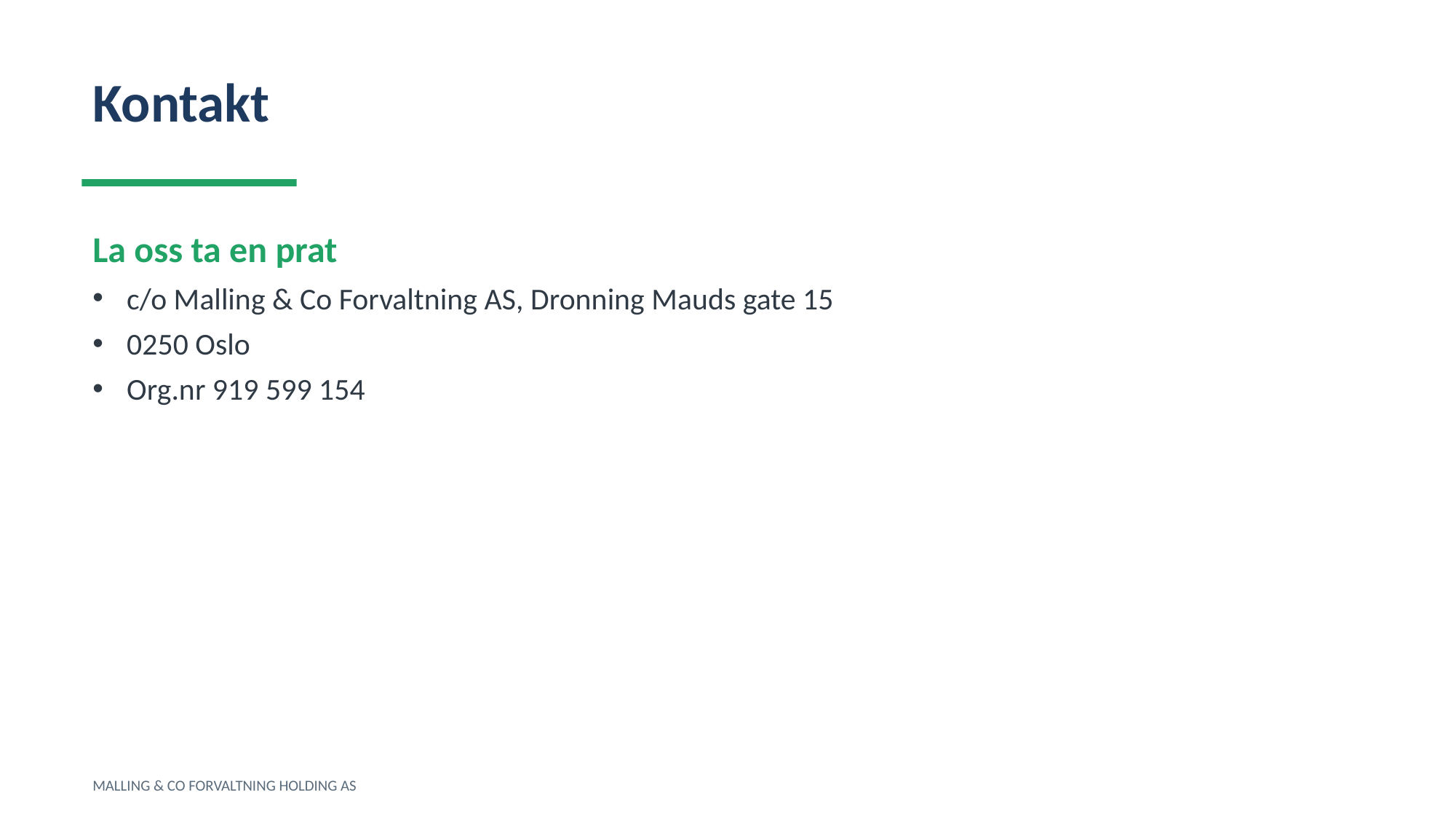

Kontakt

La oss ta en prat
c/o Malling & Co Forvaltning AS, Dronning Mauds gate 15
0250 Oslo
Org.nr 919 599 154
MALLING & CO FORVALTNING HOLDING AS